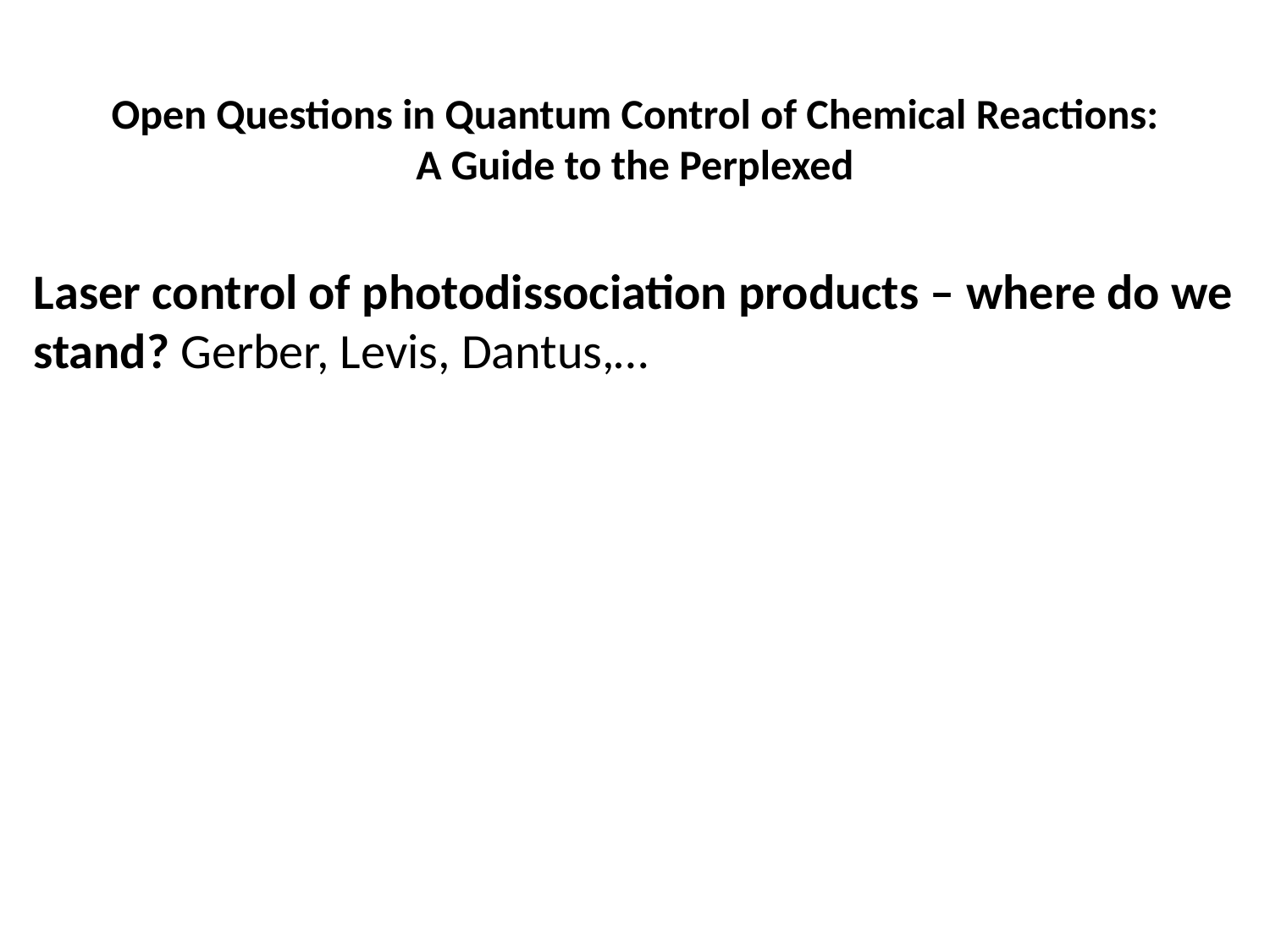

Open Questions in Quantum Control of Chemical Reactions:
A Guide to the Perplexed

Laser control of photodissociation products – where do we stand? Gerber, Levis, Dantus,…